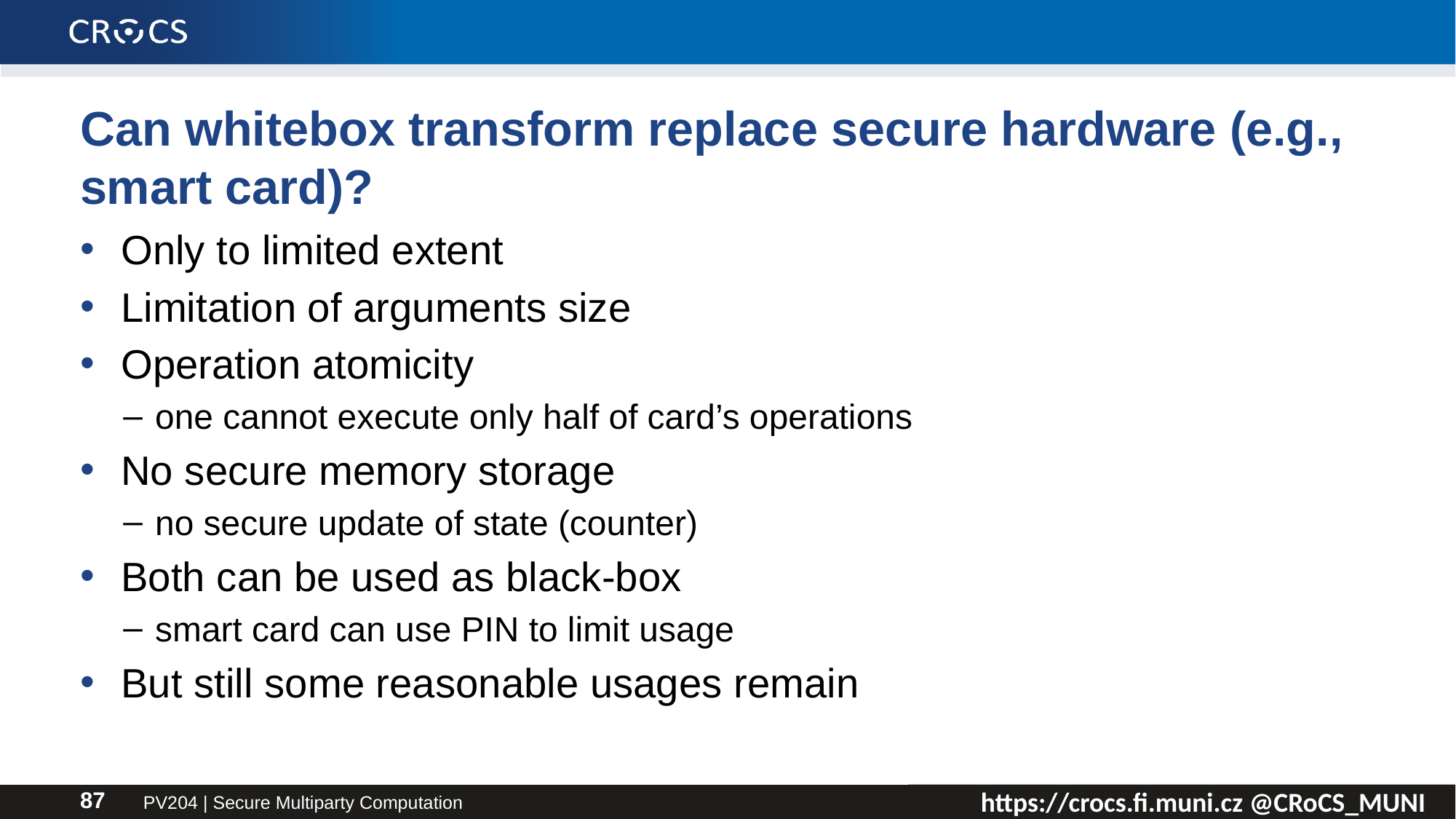

# Can whitebox transform replace secure hardware (e.g., smart card)?
Only to limited extent
Limitation of arguments size
Operation atomicity
one cannot execute only half of card’s operations
No secure memory storage
no secure update of state (counter)
Both can be used as black-box
smart card can use PIN to limit usage
But still some reasonable usages remain
PV204 | Secure Multiparty Computation
87